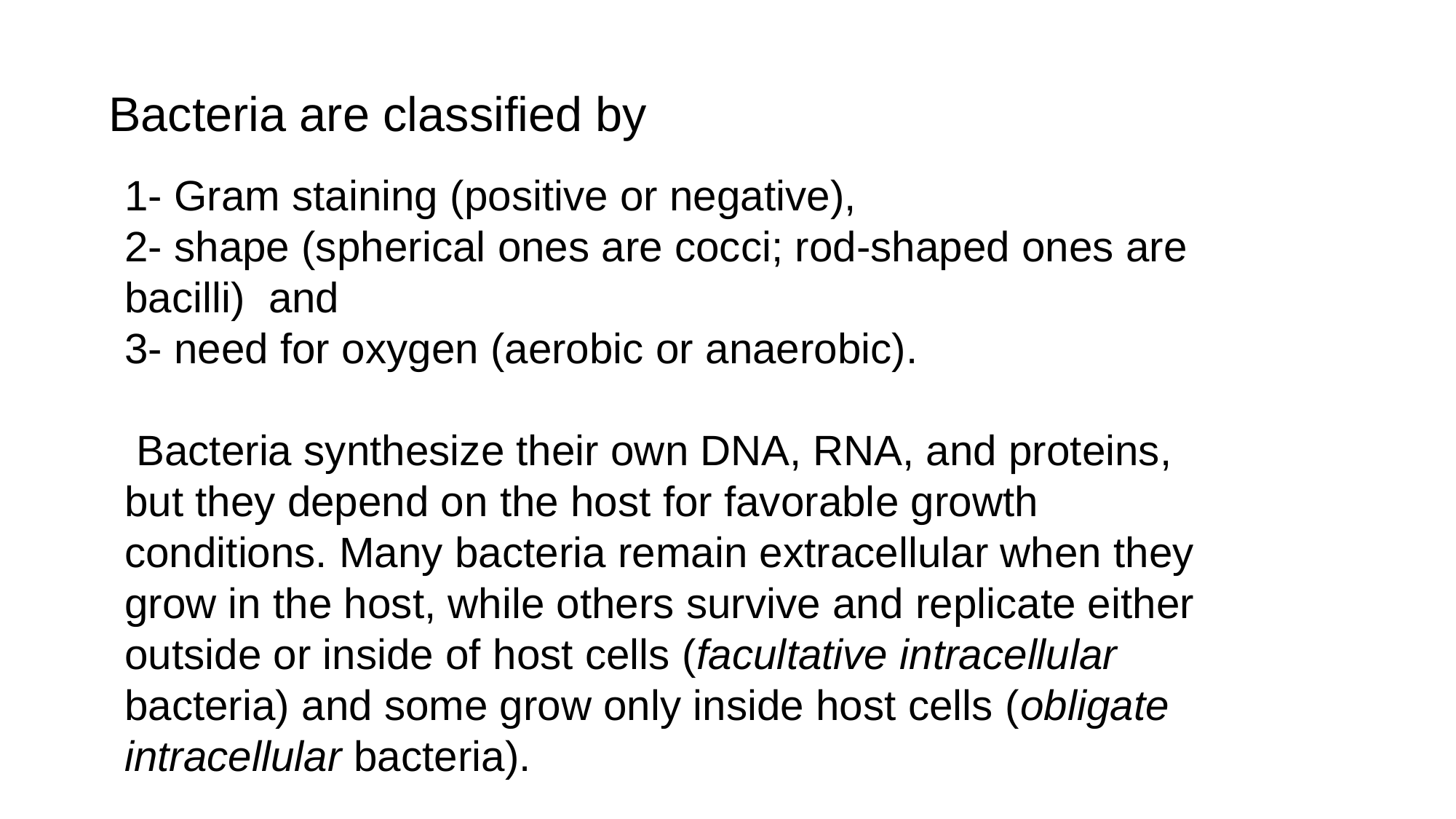

Bacteria are classified by
1- Gram staining (positive or negative),
2- shape (spherical ones are cocci; rod-shaped ones are
bacilli)  and
3- need for oxygen (aerobic or anaerobic).

 Bacteria synthesize their own DNA, RNA, and proteins, but they depend on the host for favorable growth conditions. Many bacteria remain extracellular when they grow in the host, while others survive and replicate either outside or inside of host cells (facultative intracellular bacteria) and some grow only inside host cells (obligate intracellular bacteria).